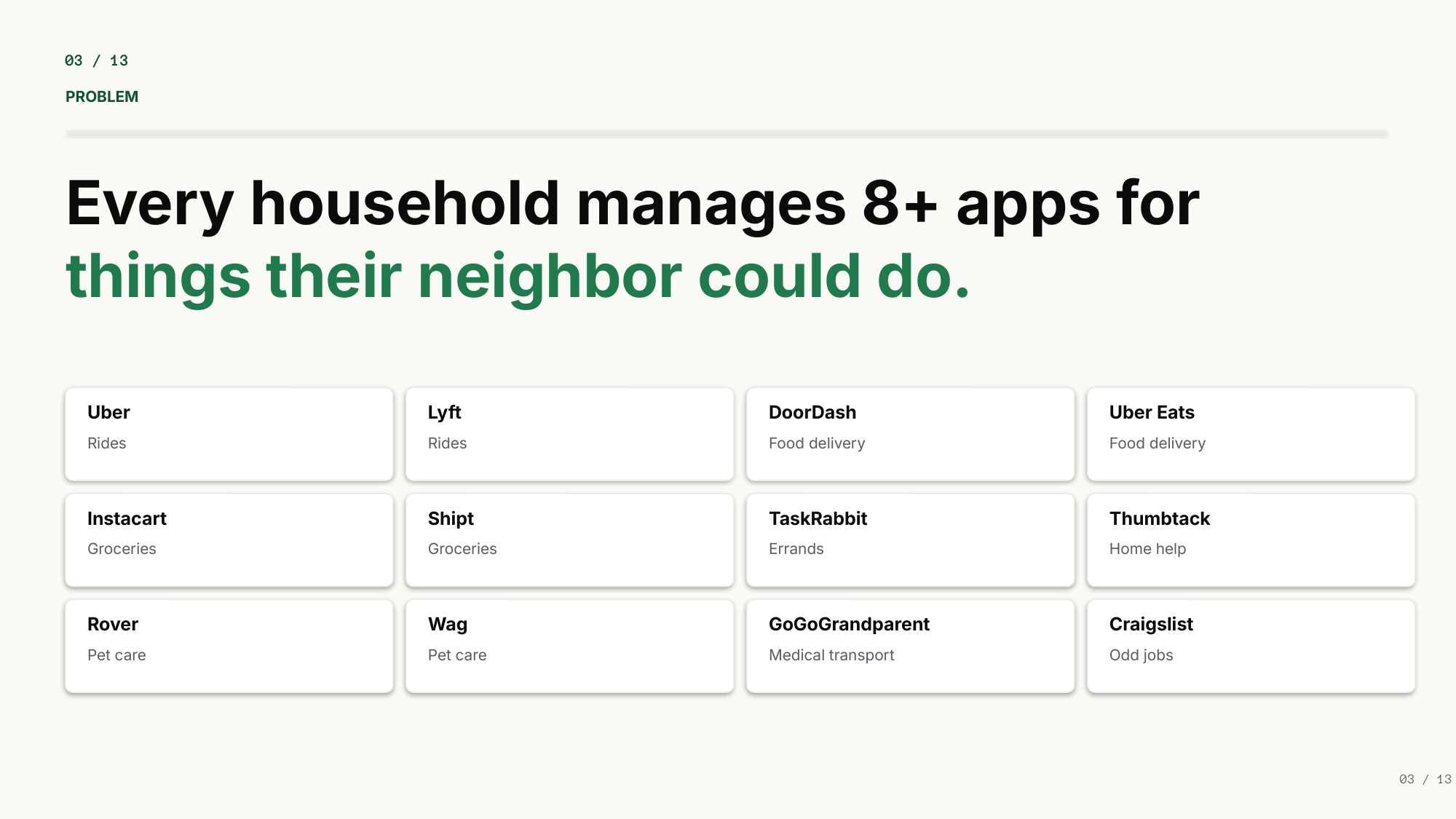

03 / 13
PROBLEM
Every household manages 8+ apps for
things their neighbor could do.

Uber
Lyft
DoorDash
Uber Eats
Rides
Rides
Food delivery
Food delivery

Instacart
Shipt
TaskRabbit
Thumbtack
Groceries
Groceries
Errands
Home help

Rover
Wag
GoGoGrandparent
Craigslist
Pet care
Pet care
Medical transport
Odd jobs
03 / 13